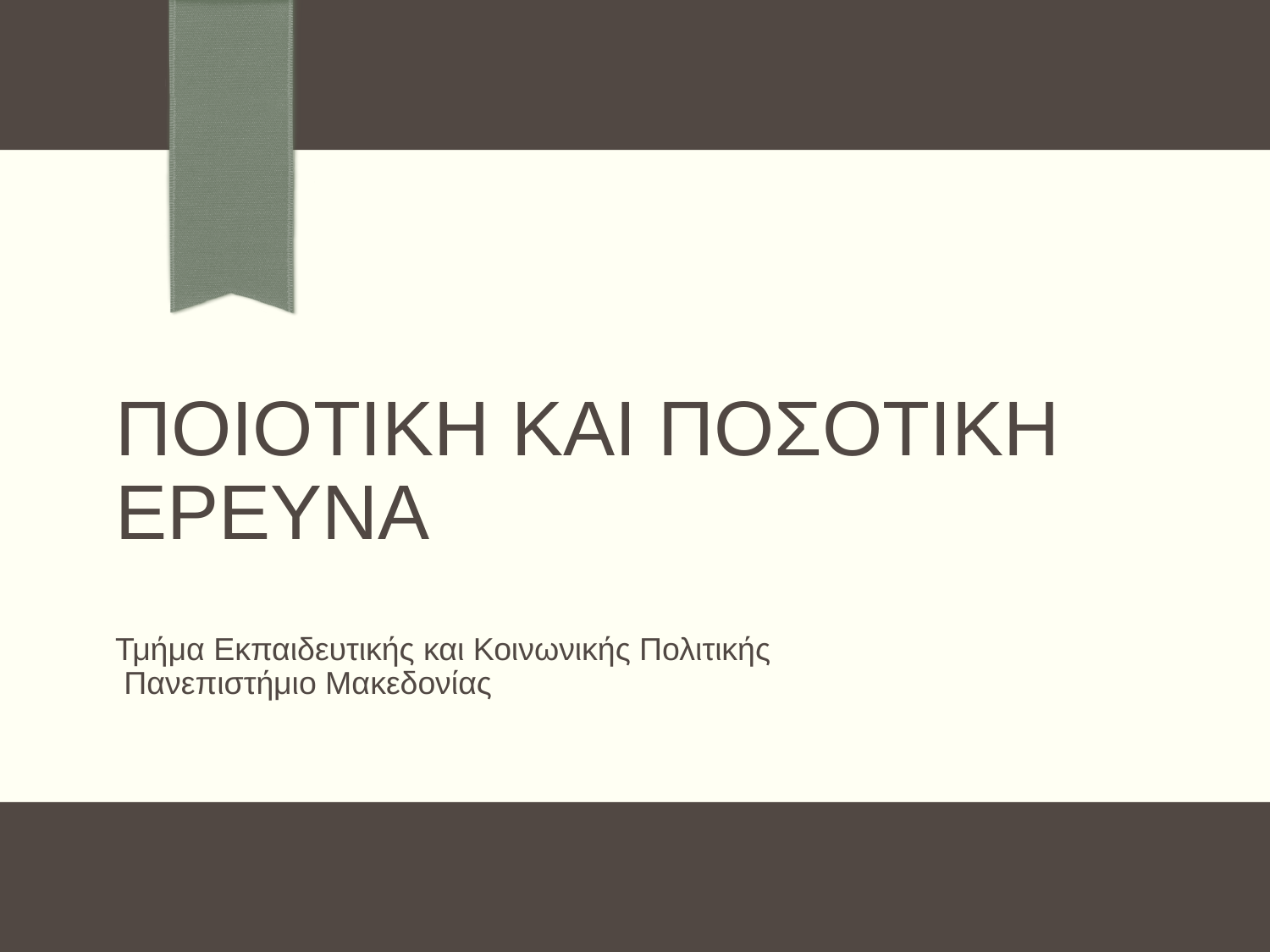

# Ποιοτικη και ποσοτικη ερευνα
Τμήμα Εκπαιδευτικής και Κοινωνικής Πολιτικής
 Πανεπιστήμιο Μακεδονίας